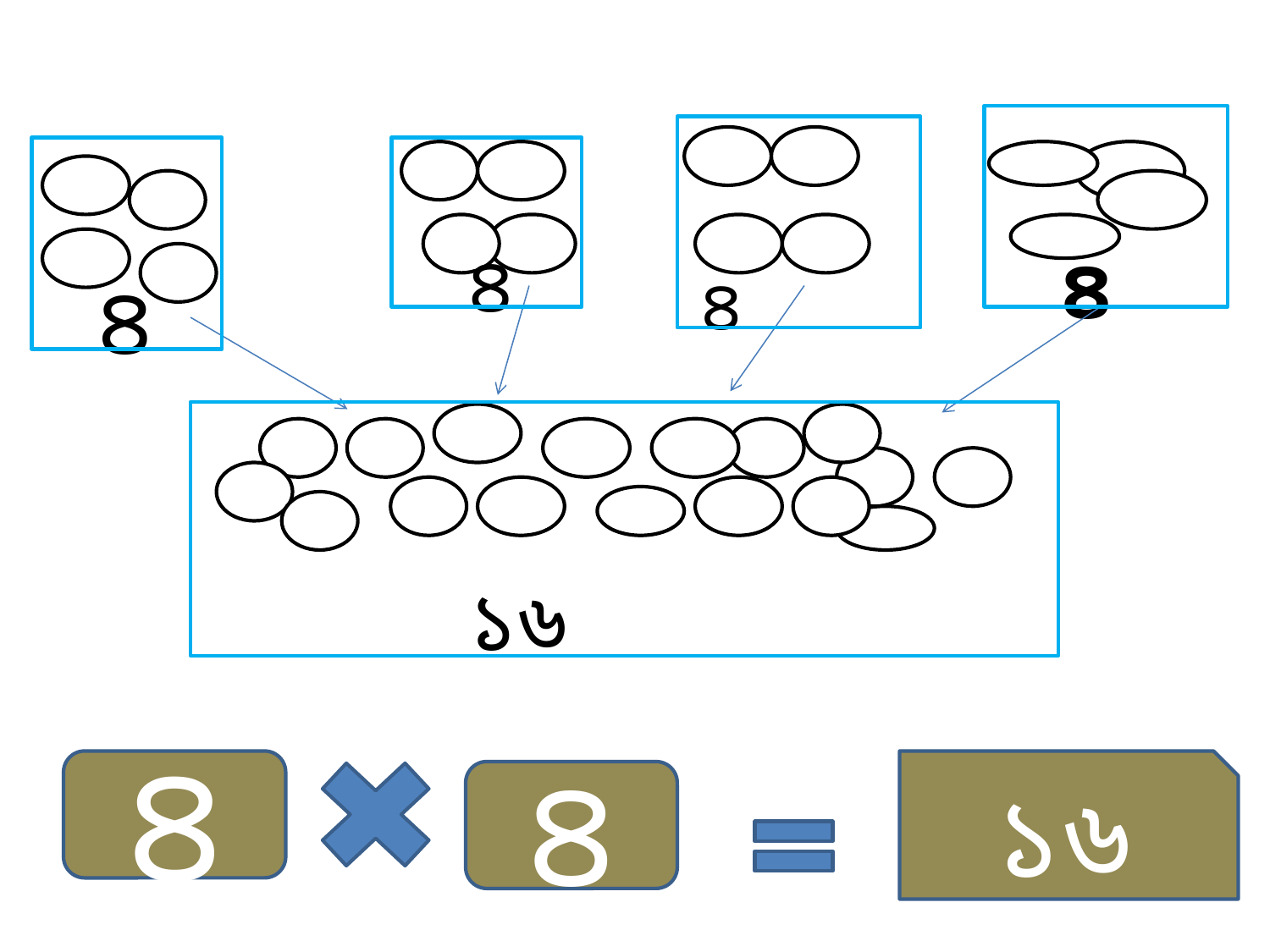

৪
৪
৪
৪

১৬

৪
১৬
৪